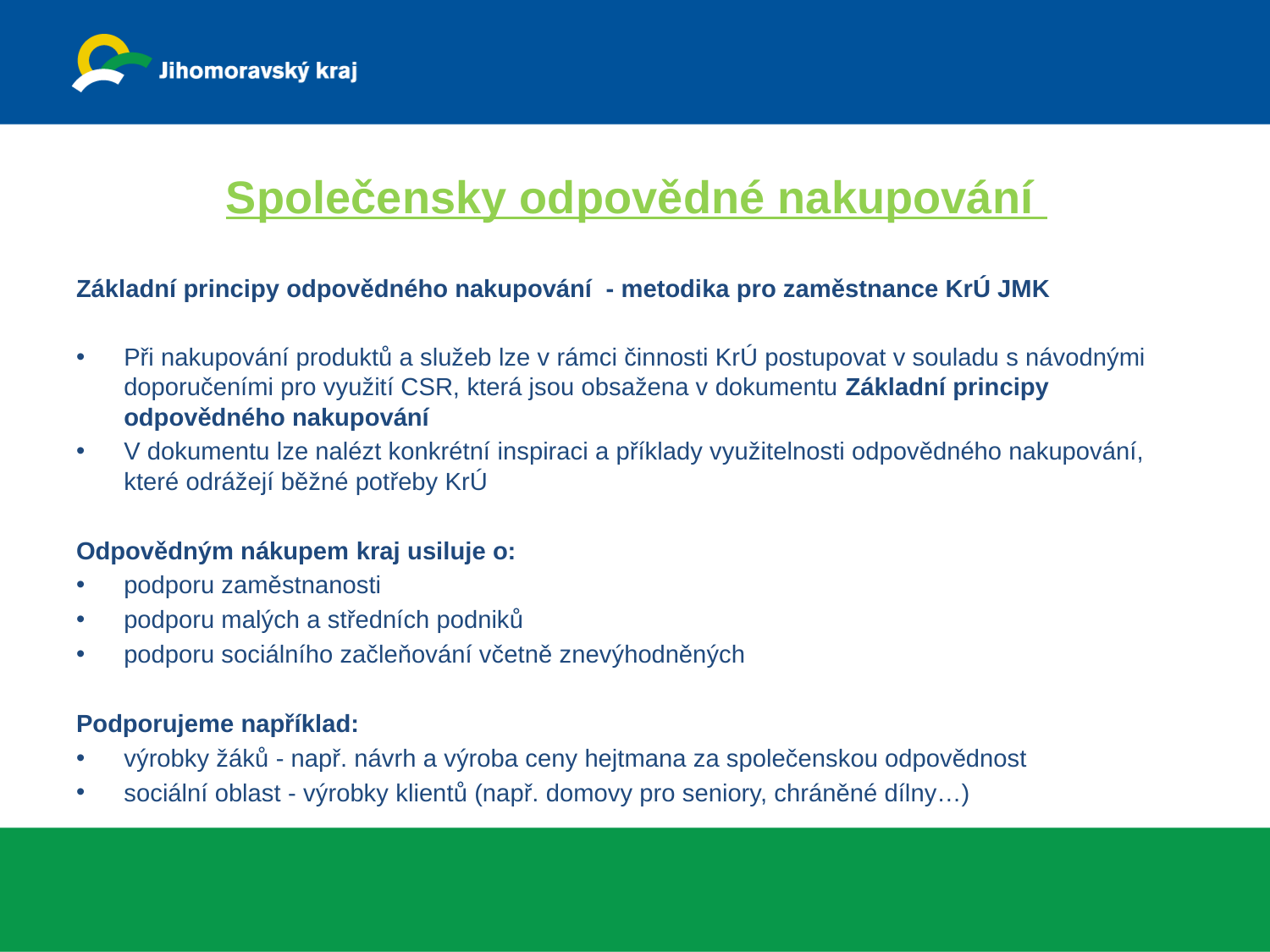

# Společensky odpovědné nakupování
Základní principy odpovědného nakupování  - metodika pro zaměstnance KrÚ JMK

Při nakupování produktů a služeb lze v rámci činnosti KrÚ postupovat v souladu s návodnými doporučeními pro využití CSR, která jsou obsažena v dokumentu Základní principy odpovědného nakupování
V dokumentu lze nalézt konkrétní inspiraci a příklady využitelnosti odpovědného nakupování, které odrážejí běžné potřeby KrÚ

Odpovědným nákupem kraj usiluje o:
podporu zaměstnanosti
podporu malých a středních podniků
podporu sociálního začleňování včetně znevýhodněných

Podporujeme například:
výrobky žáků - např. návrh a výroba ceny hejtmana za společenskou odpovědnost
sociální oblast - výrobky klientů (např. domovy pro seniory, chráněné dílny…)